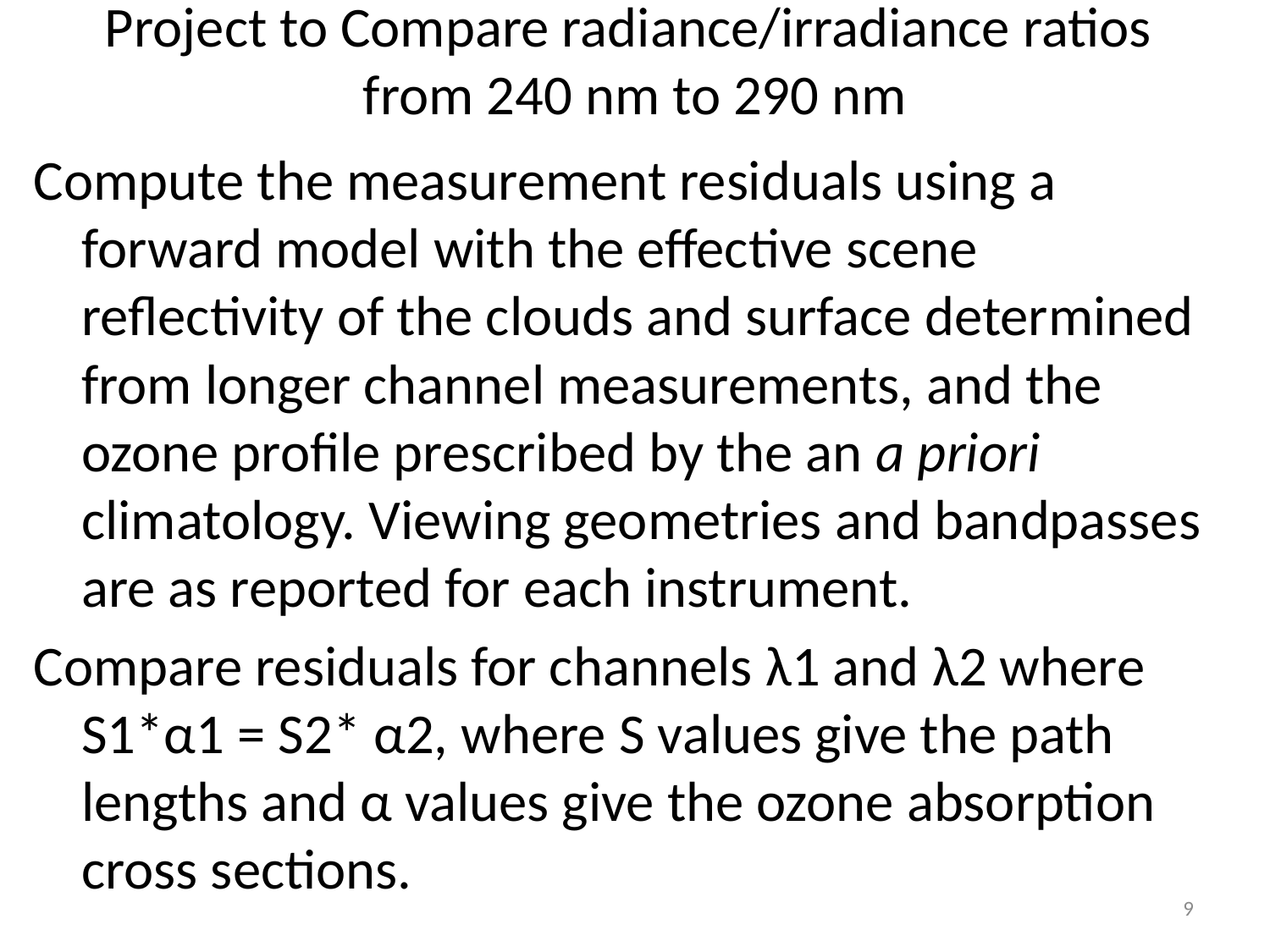

# Project to Compare radiance/irradiance ratios from 240 nm to 290 nm
Compute the measurement residuals using a forward model with the effective scene reflectivity of the clouds and surface determined from longer channel measurements, and the ozone profile prescribed by the an a priori climatology. Viewing geometries and bandpasses are as reported for each instrument.
Compare residuals for channels λ1 and λ2 where S1*α1 = S2* α2, where S values give the path lengths and α values give the ozone absorption cross sections.
9